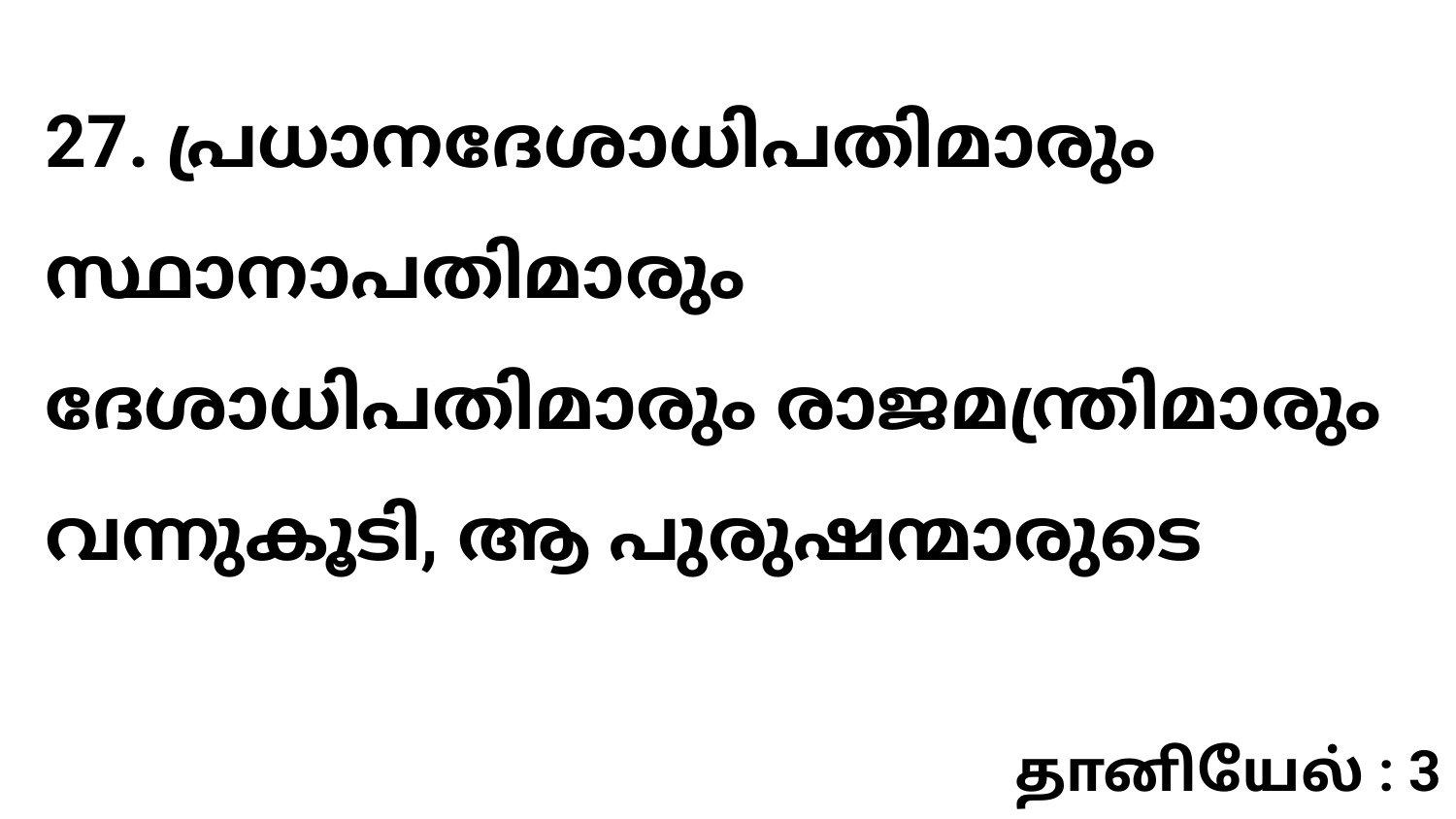

27. പ്രധാനദേശാധിപതിമാരും സ്ഥാനാപതിമാരും ദേശാധിപതിമാരും രാജമന്ത്രിമാരും വന്നുകൂടി, ആ പുരുഷന്മാരുടെ
தானியேல் : 3